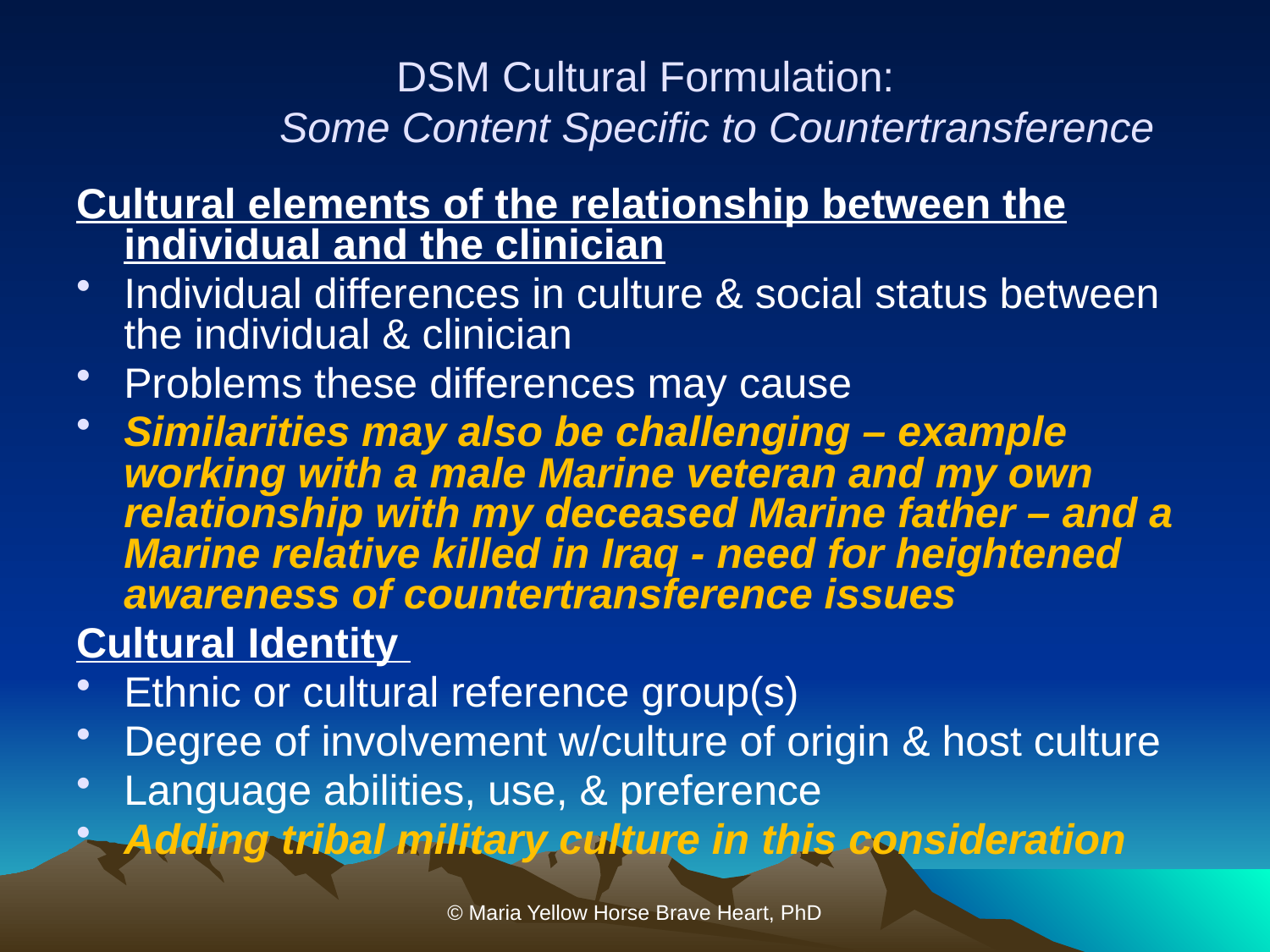

# DSM Cultural Formulation: Some Content Specific to Countertransference
Cultural elements of the relationship between the individual and the clinician
Individual differences in culture & social status between the individual & clinician
Problems these differences may cause
Similarities may also be challenging – example working with a male Marine veteran and my own relationship with my deceased Marine father – and a Marine relative killed in Iraq - need for heightened awareness of countertransference issues
Cultural Identity
Ethnic or cultural reference group(s)
Degree of involvement w/culture of origin & host culture
Language abilities, use, & preference
Adding tribal military culture in this consideration

© Maria Yellow Horse Brave Heart, PhD